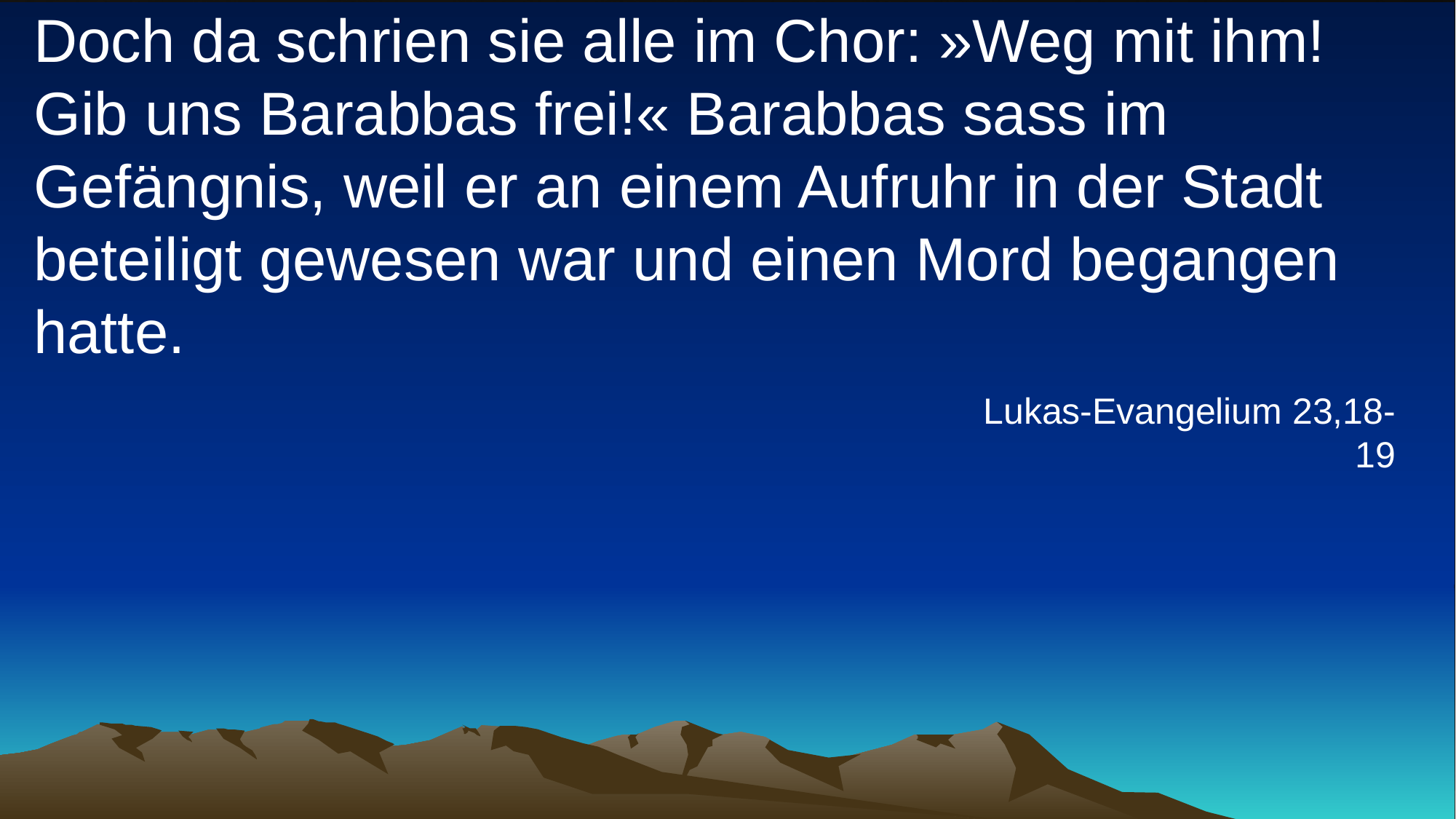

# Doch da schrien sie alle im Chor: »Weg mit ihm! Gib uns Barabbas frei!« Barabbas sass im Gefängnis, weil er an einem Aufruhr in der Stadt beteiligt gewesen war und einen Mord begangen hatte.
Lukas-Evangelium 23,18-19